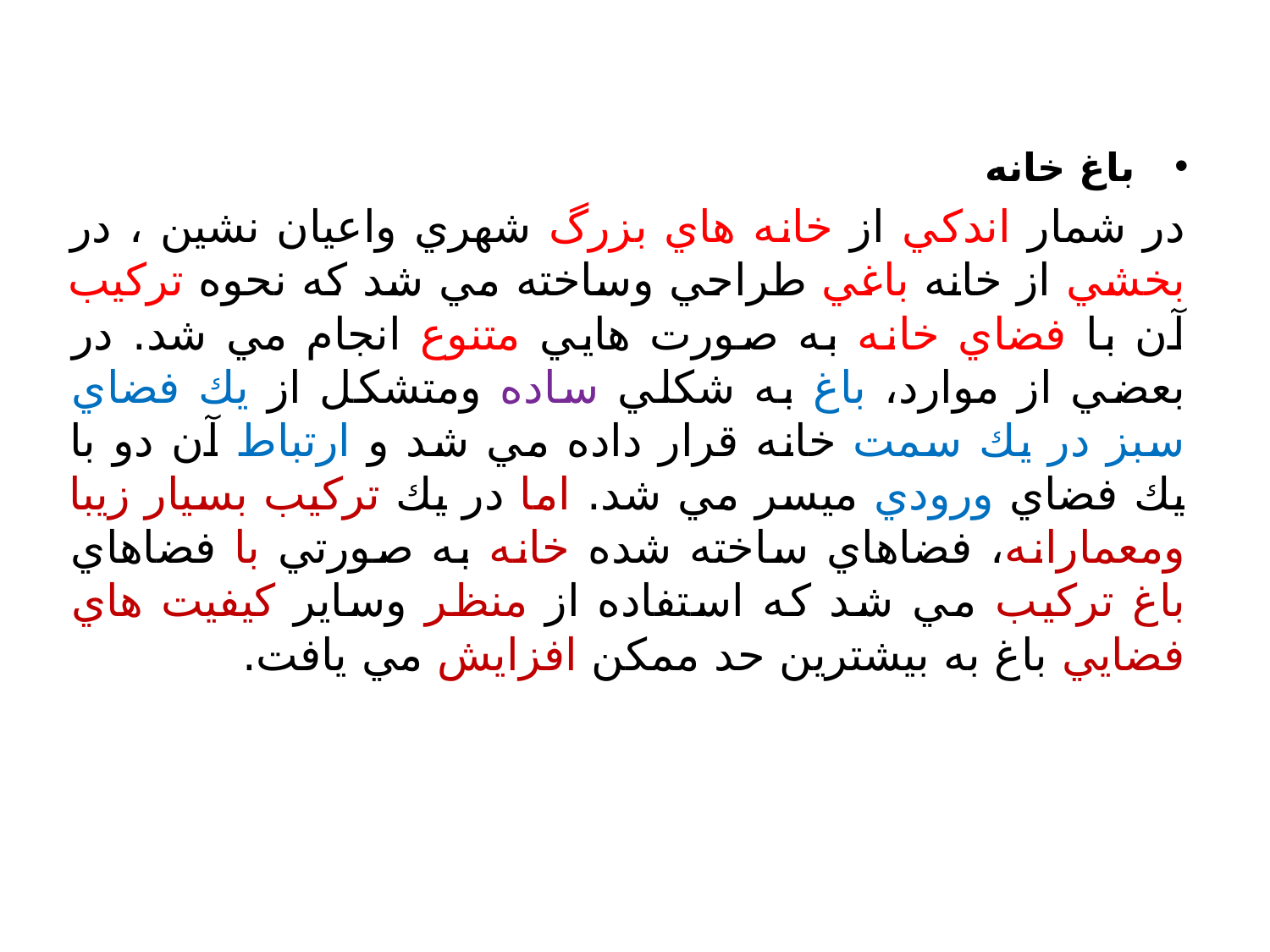

باغ خانه
در شمار اندكي از خانه هاي بزرگ شهري واعيان نشين ، در بخشي از خانه باغي طراحي وساخته مي شد كه نحوه تركيب آن با فضاي خانه به صورت هايي متنوع انجام مي شد. در بعضي از موارد، باغ به شكلي ساده ومتشكل از يك فضاي سبز در يك سمت خانه قرار داده مي شد و ارتباط آن دو با يك فضاي ورودي ميسر مي شد. اما در يك تركيب بسيار زيبا ومعمارانه، فضاهاي ساخته شده خانه به صورتي با فضاهاي باغ تركيب مي شد كه استفاده از منظر وساير كيفيت هاي فضايي باغ به بيشترين حد ممكن افزايش مي يافت.